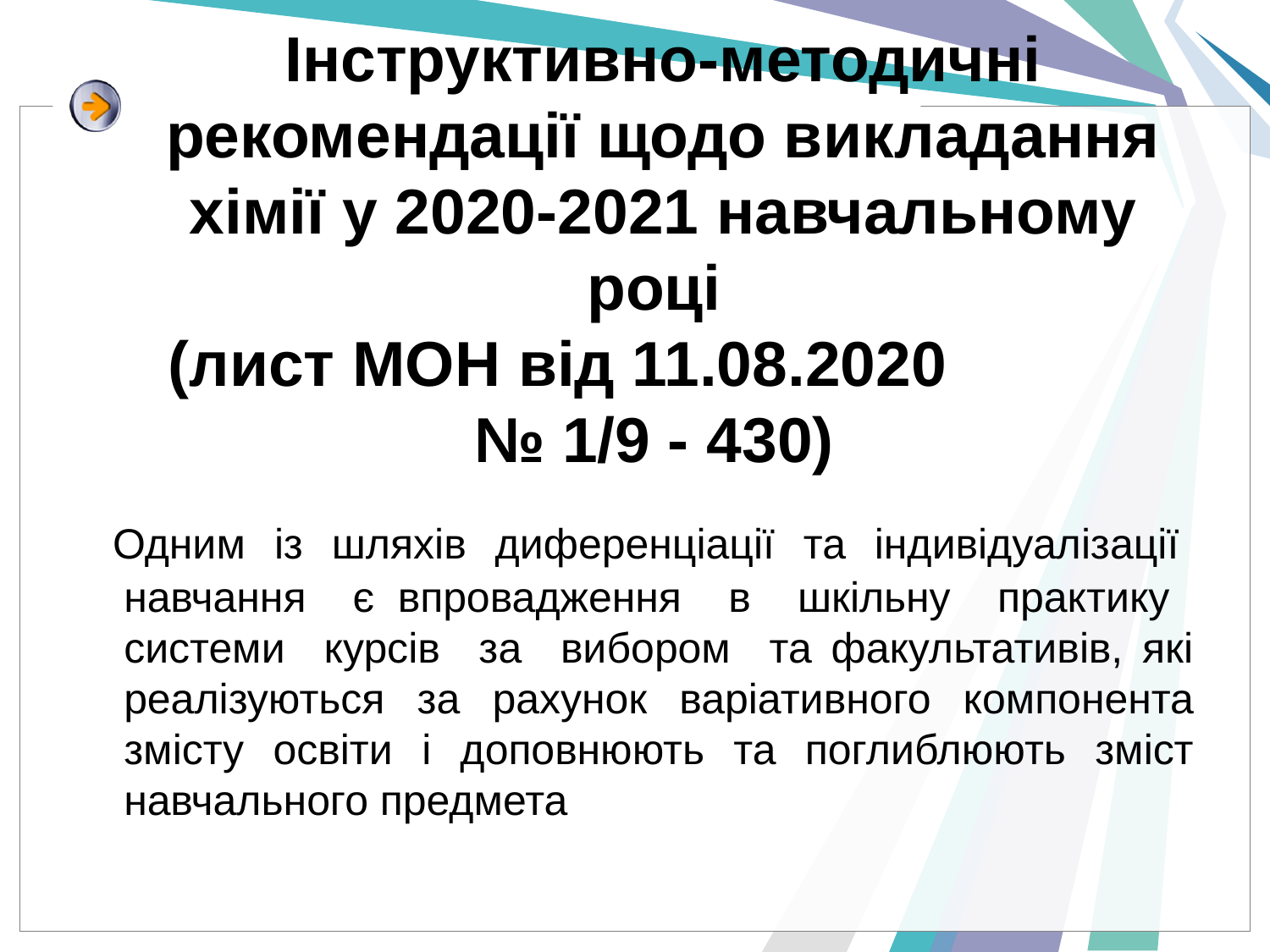

# Інструктивно-методичні рекомендації щодо викладання хімії у 2020-2021 навчальному році (лист МОН від 11.08.2020             № 1/9 - 430)
  Одним  із  шляхів  диференціації  та  індивідуалізації  навчання  є впровадження  в  шкільну  практику  системи  курсів  за  вибором  та факультативів, які реалізуються за рахунок варіативного компонента змісту освіти і доповнюють та поглиблюють зміст навчального предмета